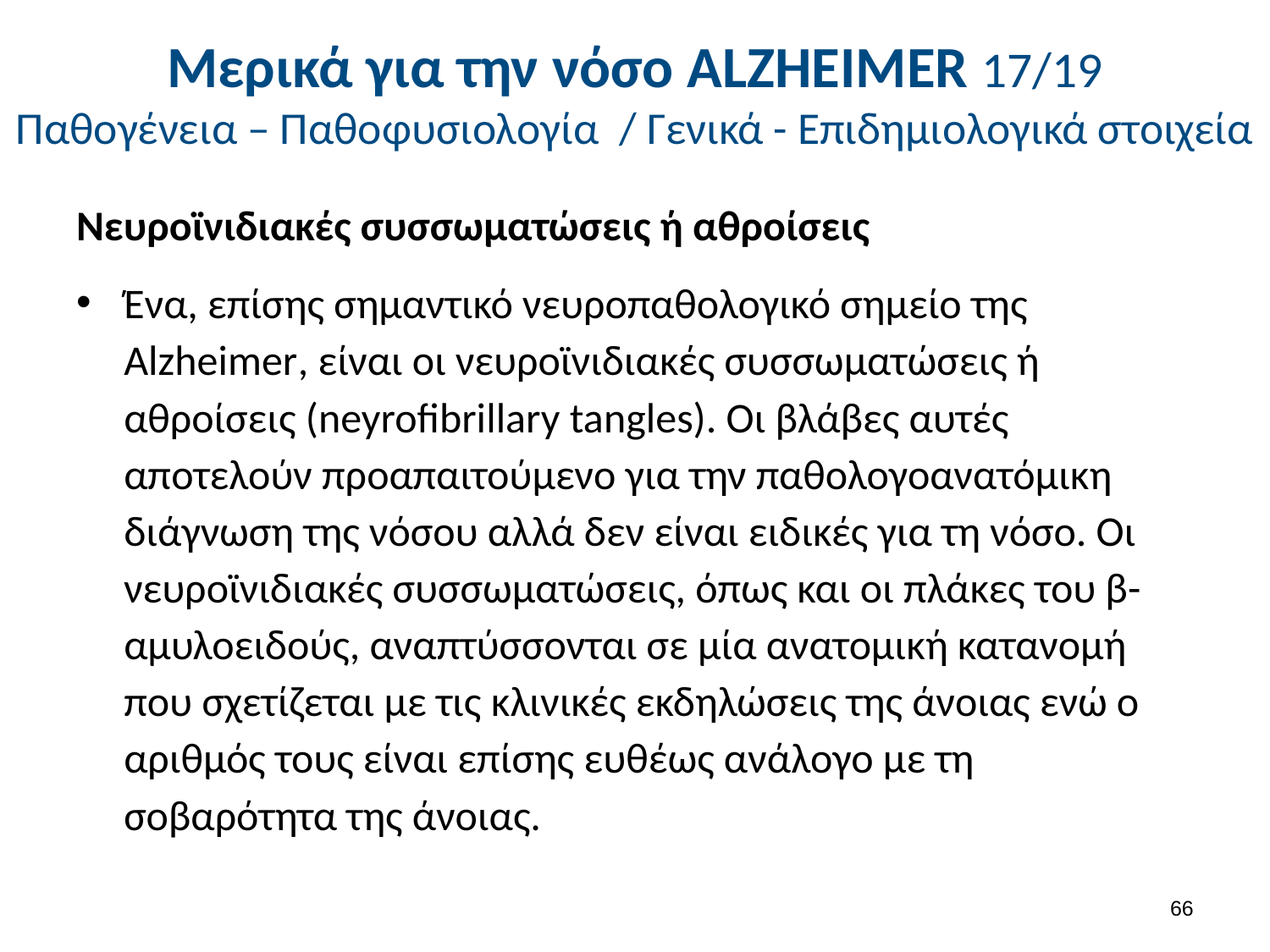

# Μερικά για την νόσο ALΖHEIMER 17/19 Παθογένεια – Παθοφυσιολογία  / Γενικά - Επιδημιολογικά στοιχεία
Νευροϊνιδιακές συσσωματώσεις ή αθροίσεις
Ένα, επίσης σημαντικό νευροπαθολογικό σημείο της Alzheimer, είναι οι νευροϊνιδιακές συσσωματώσεις ή αθροίσεις (neyrofibrillary tangles). Οι βλάβες αυτές αποτελούν προαπαιτούμενο για την παθολογοανατόμικη διάγνωση της νόσου αλλά δεν είναι ειδικές για τη νόσο. Οι νευροϊνιδιακές συσσωματώσεις, όπως και οι πλάκες του β-αμυλοειδούς, αναπτύσσονται σε μία ανατομική κατανομή που σχετίζεται με τις κλινικές εκδηλώσεις της άνοιας ενώ ο αριθμός τους είναι επίσης ευθέως ανάλογο με τη σοβαρότητα της άνοιας.
66